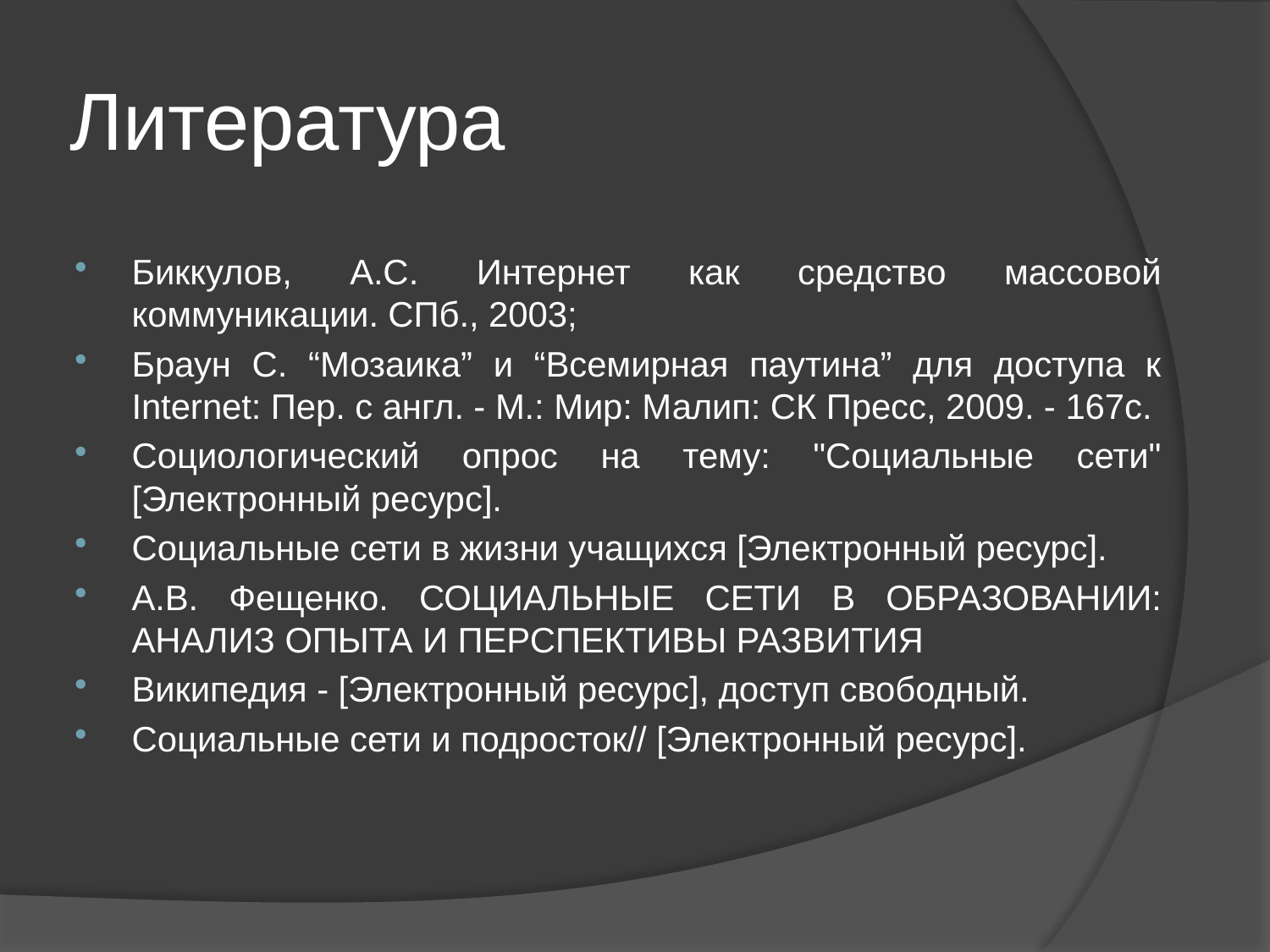

# Литература
Биккулов, А.С. Интернет как средство массовой коммуникации. СПб., 2003;
Браун С. “Мозаика” и “Всемирная паутина” для доступа к Internet: Пер. c англ. - М.: Мир: Малип: СК Пресс, 2009. - 167c.
Социологический опрос на тему: "Социальные сети" [Электронный ресурс].
Социальные сети в жизни учащихся [Электронный ресурс].
А.В. Фещенко. СОЦИАЛЬНЫЕ СЕТИ В ОБРАЗОВАНИИ: АНАЛИЗ ОПЫТА И ПЕРСПЕКТИВЫ РАЗВИТИЯ
Википедия - [Электронный ресурс], доступ свободный.
Социальные сети и подросток// [Электронный ресурс].